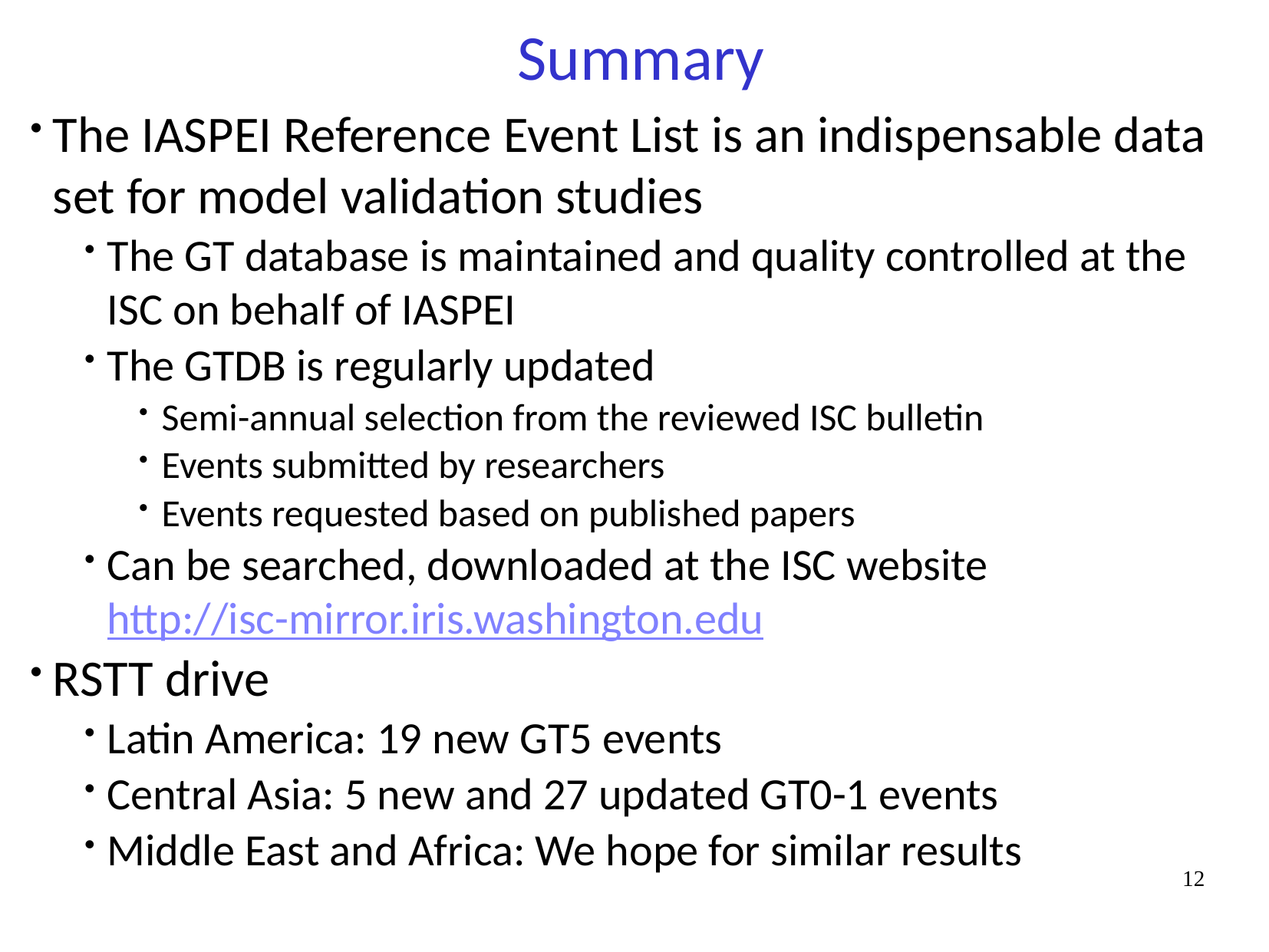

# Summary
The IASPEI Reference Event List is an indispensable data set for model validation studies
The GT database is maintained and quality controlled at the ISC on behalf of IASPEI
The GTDB is regularly updated
Semi-annual selection from the reviewed ISC bulletin
Events submitted by researchers
Events requested based on published papers
Can be searched, downloaded at the ISC website http://isc-mirror.iris.washington.edu
RSTT drive
Latin America: 19 new GT5 events
Central Asia: 5 new and 27 updated GT0-1 events
Middle East and Africa: We hope for similar results
12